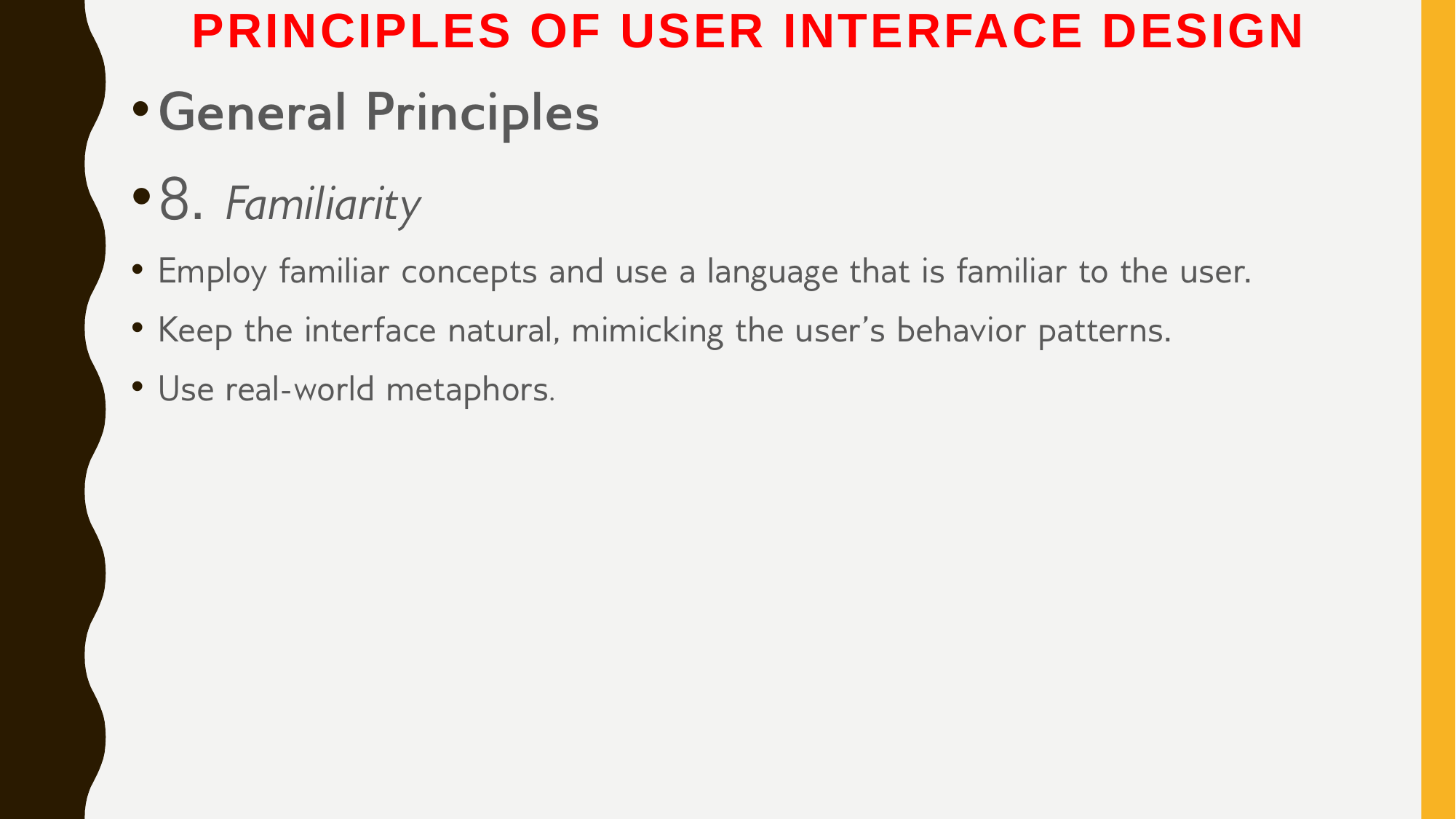

# Principles of User Interface Design
General Principles
8. Familiarity
Employ familiar concepts and use a language that is familiar to the user.
Keep the interface natural, mimicking the user’s behavior patterns.
Use real-world metaphors.